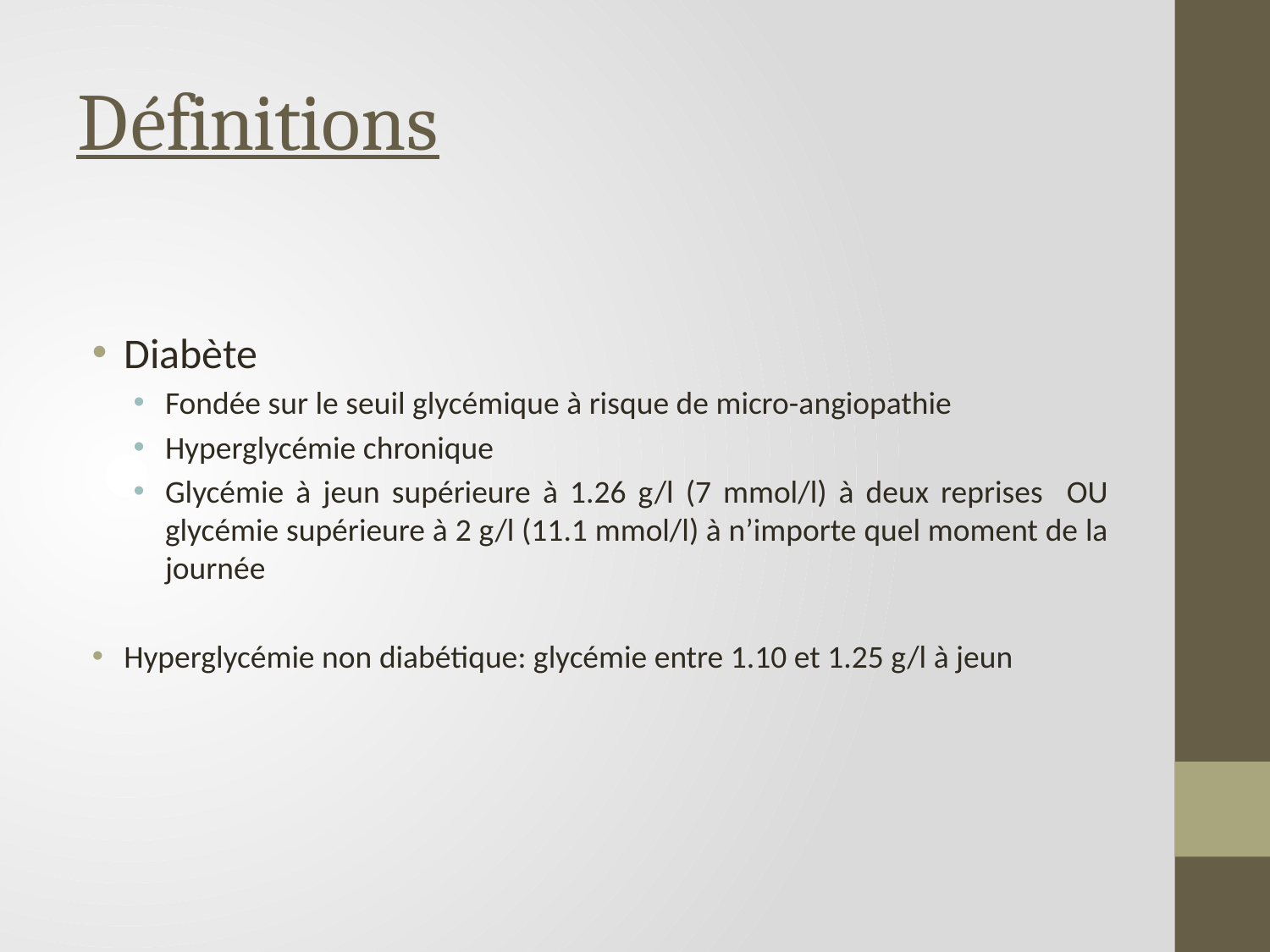

# Définitions

Diabète
Fondée sur le seuil glycémique à risque de micro-angiopathie
Hyperglycémie chronique
Glycémie à jeun supérieure à 1.26 g/l (7 mmol/l) à deux reprises  OU glycémie supérieure à 2 g/l (11.1 mmol/l) à n’importe quel moment de la journée

Hyperglycémie non diabétique: glycémie entre 1.10 et 1.25 g/l à jeun